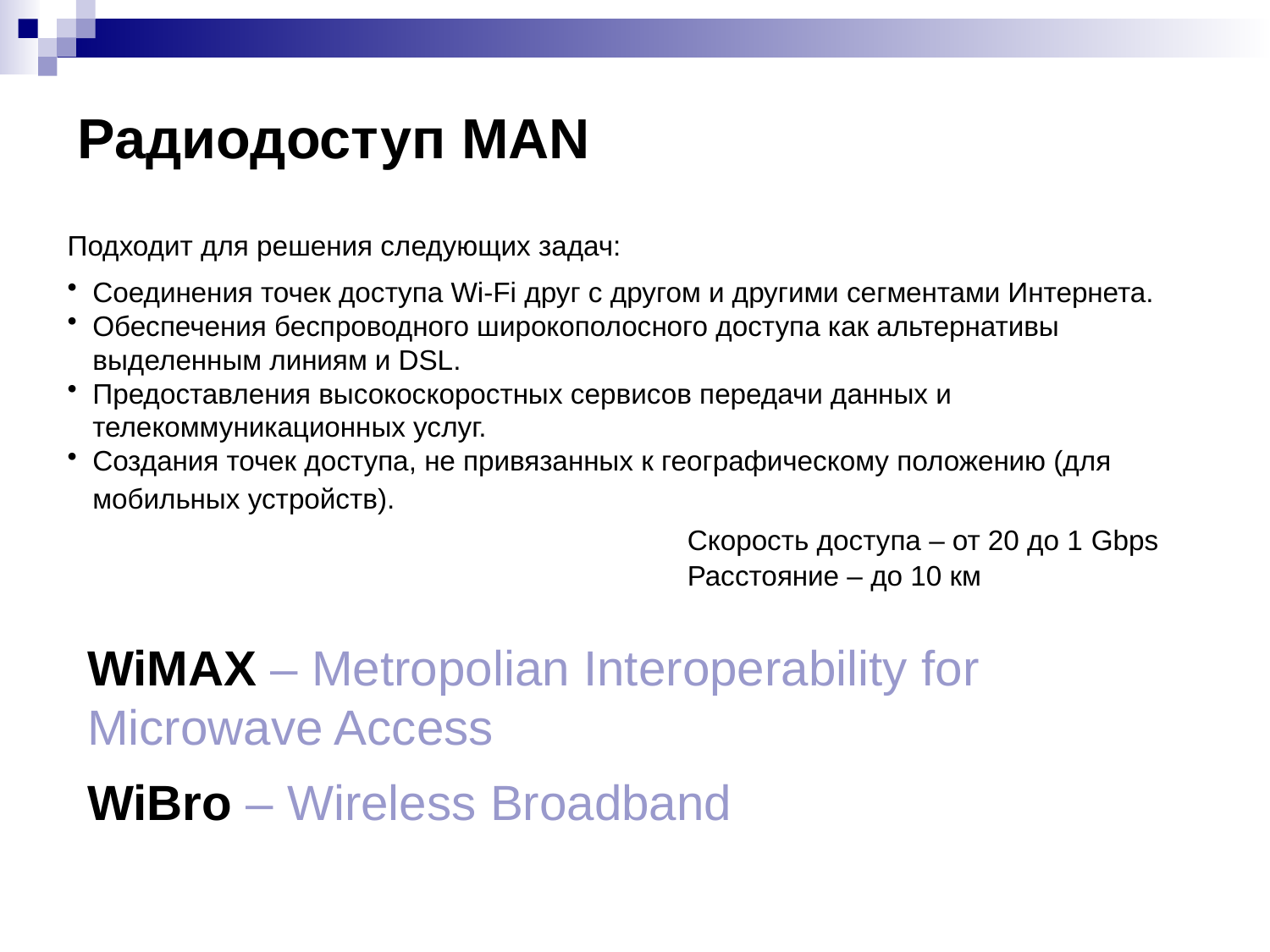

# Радиодоступ MAN
Подходит для решения следующих задач:

Соединения точек доступа Wi-Fi друг с другом и другими сегментами Интернета.
Обеспечения беспроводного широкополосного доступа как альтернативы выделенным линиям и DSL.
Предоставления высокоскоростных сервисов передачи данных и телекоммуникационных услуг.
Создания точек доступа, не привязанных к географическому положению (для мобильных устройств).
Скорость доступа – от 20 до 1 Gbps
Расстояние – до 10 км
WiMAX – Metropolian Interoperability for Microwave Access
WiBro – Wireless Broadband